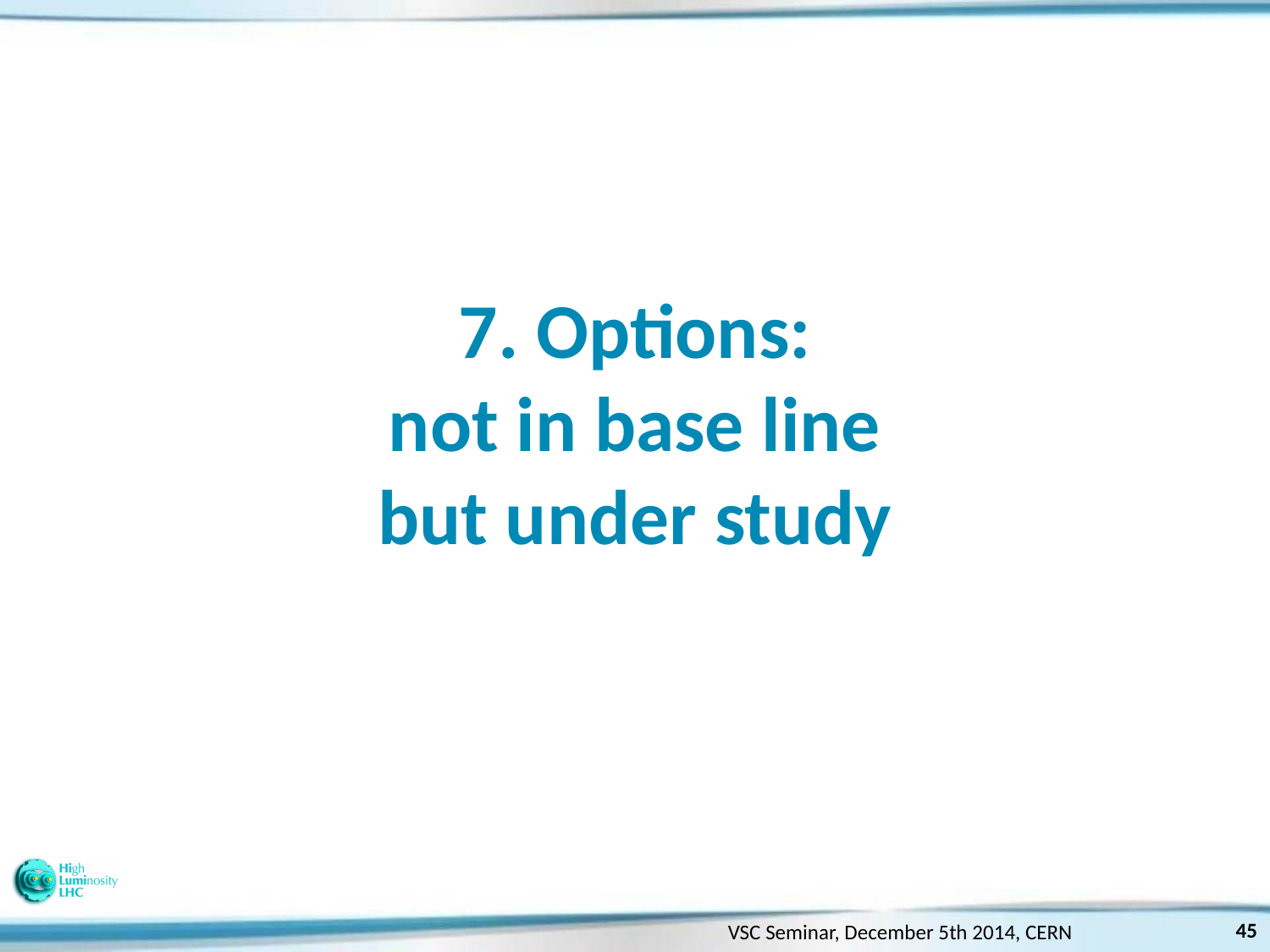

# 7. Options: not in base line but under study
45
VSC Seminar, December 5th 2014, CERN